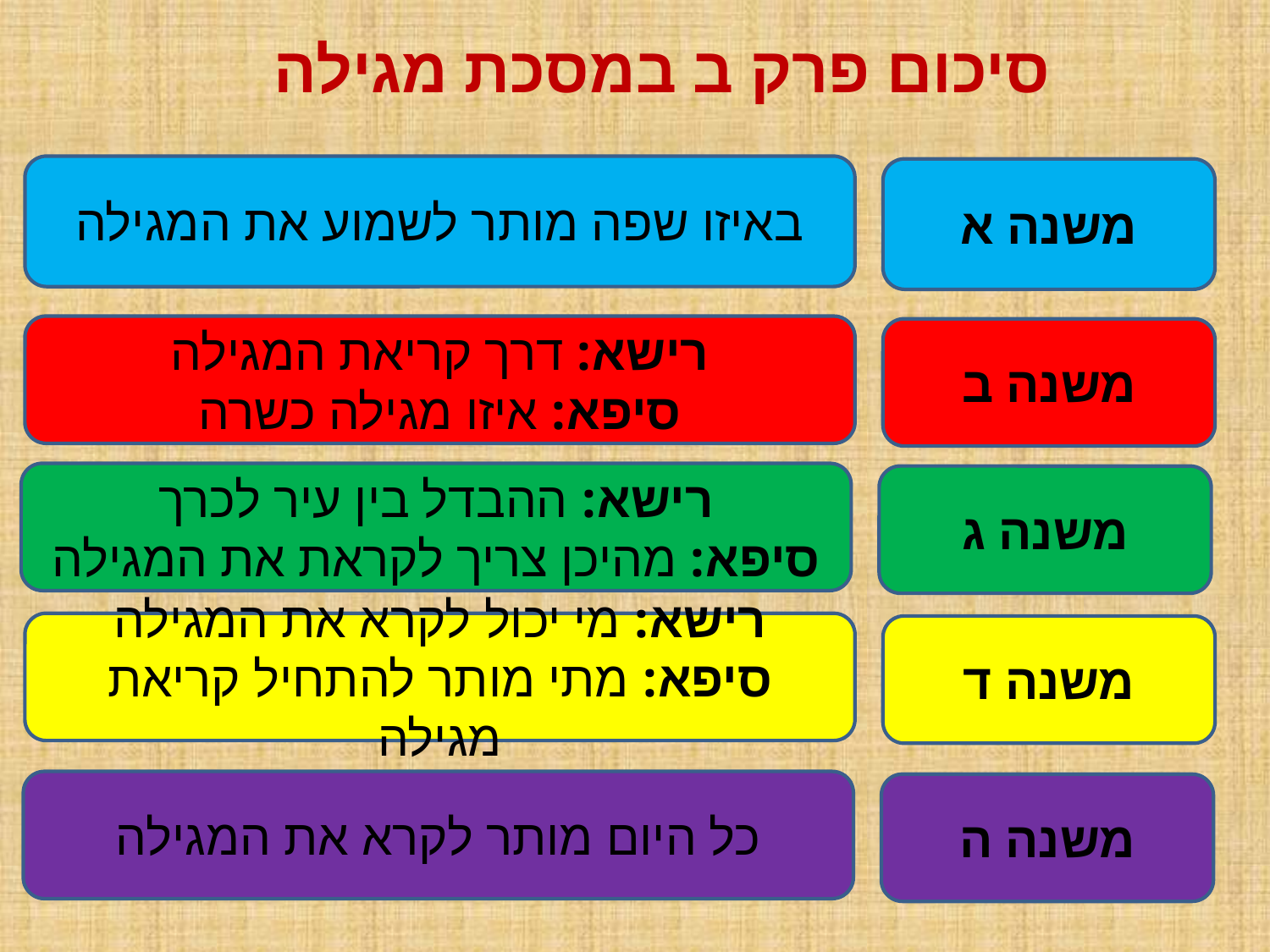

# סיכום פרק ב במסכת מגילה
באיזו שפה מותר לשמוע את המגילה
משנה א
רישא: דרך קריאת המגילה
סיפא: איזו מגילה כשרה
משנה ב
רישא: ההבדל בין עיר לכרך
סיפא: מהיכן צריך לקראת את המגילה
משנה ג
רישא: מי יכול לקרא את המגילה
סיפא: מתי מותר להתחיל קריאת מגילה
משנה ד
כל היום מותר לקרא את המגילה
משנה ה